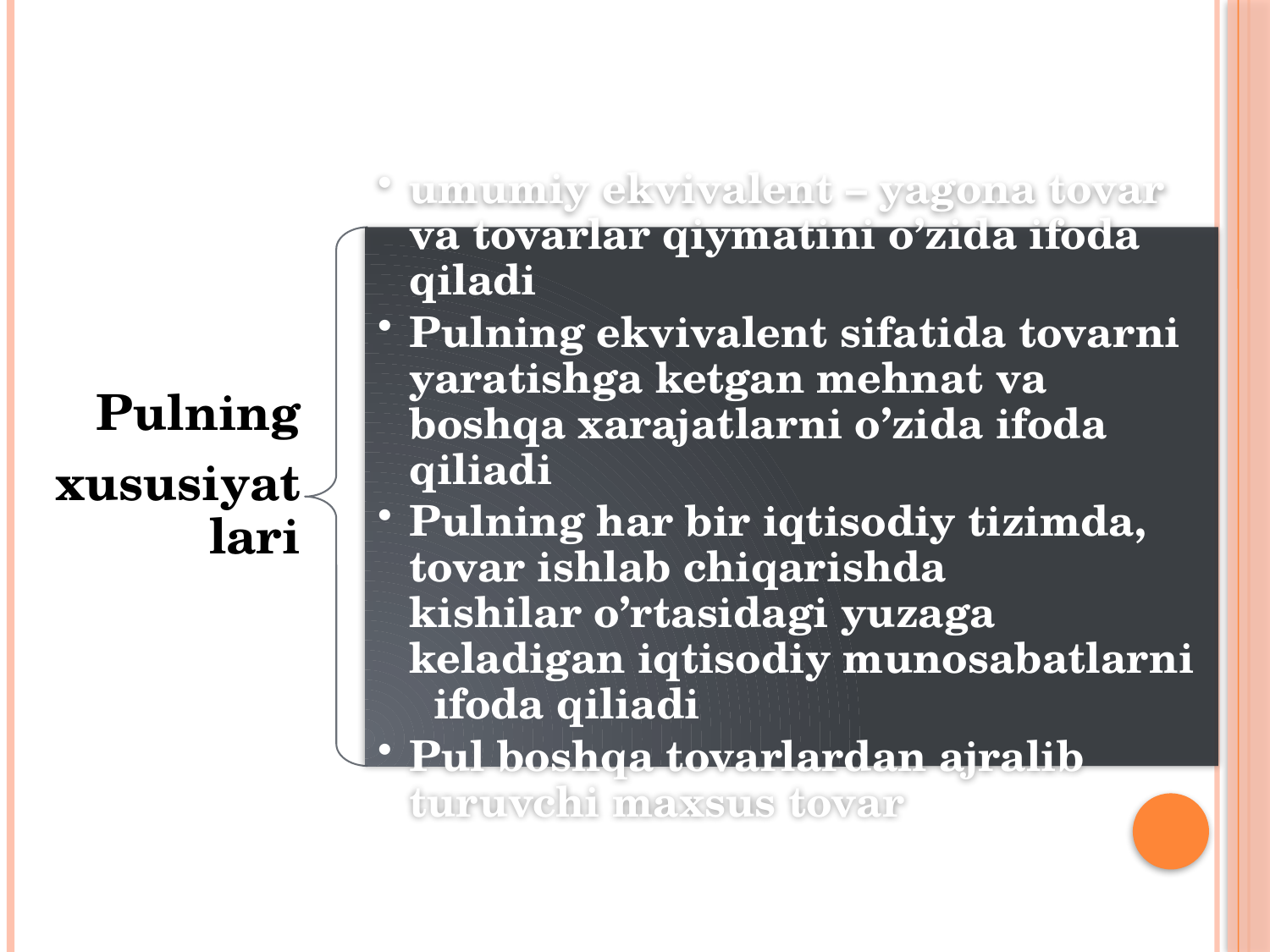

Pulning
xususiyatlari
umumiy ekvivalent – yagona tovar va tovarlar qiymatini o’zida ifoda qiladi
Pulning ekvivalent sifatida tovarni yaratishga ketgan mehnat va boshqa xarajatlarni o’zida ifoda qiliadi
Pulning har bir iqtisodiy tizimda, tovar ishlab chiqarishda                kishilar o’rtasidagi yuzaga keladigan iqtisodiy munosabatlarni   ifoda qiliadi
Pul boshqa tovarlardan ajralib turuvchi maxsus tovar